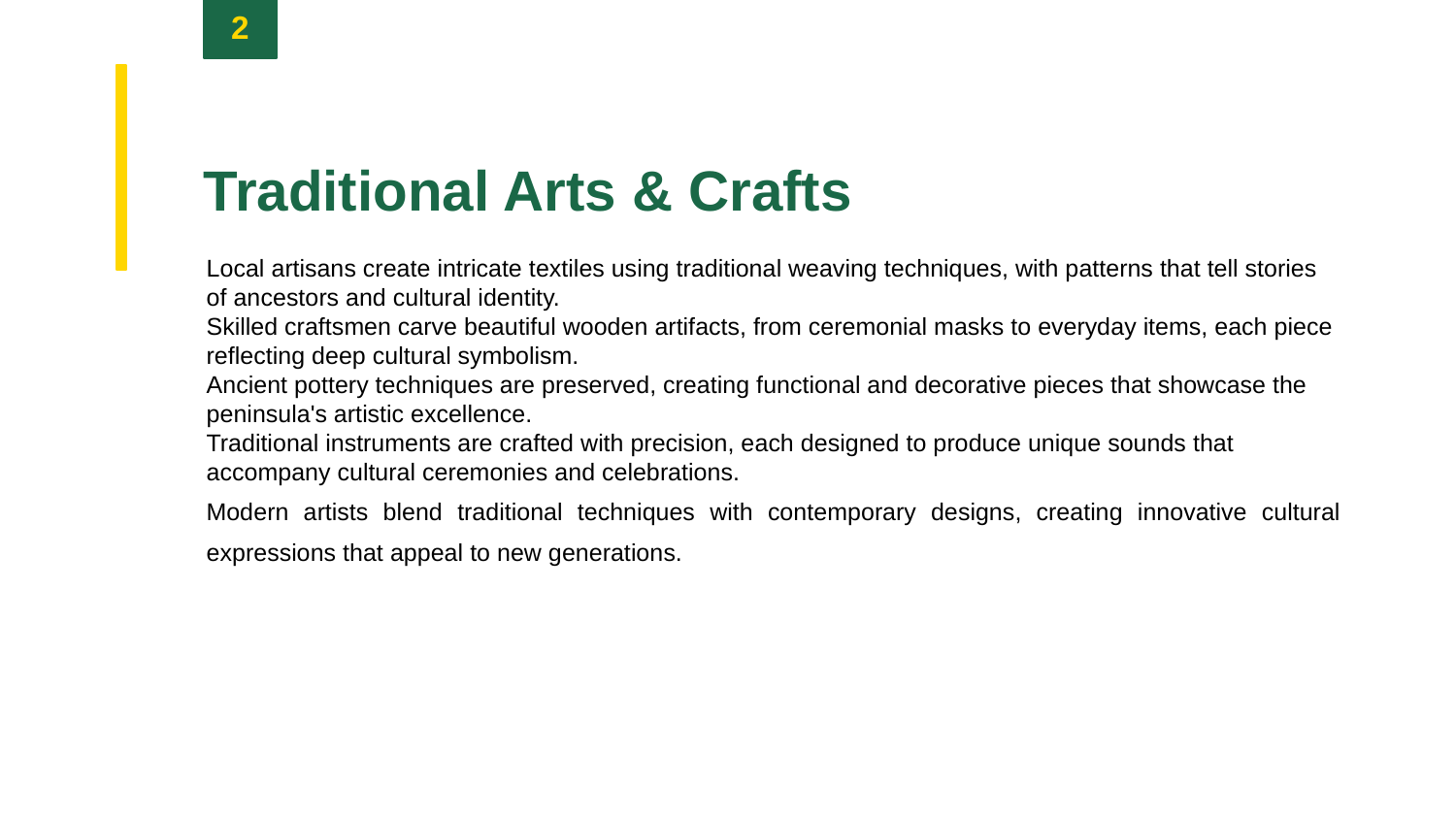

2

Traditional Arts & Crafts
Local artisans create intricate textiles using traditional weaving techniques, with patterns that tell stories of ancestors and cultural identity.
Skilled craftsmen carve beautiful wooden artifacts, from ceremonial masks to everyday items, each piece reflecting deep cultural symbolism.
Ancient pottery techniques are preserved, creating functional and decorative pieces that showcase the peninsula's artistic excellence.
Traditional instruments are crafted with precision, each designed to produce unique sounds that accompany cultural ceremonies and celebrations.
Modern artists blend traditional techniques with contemporary designs, creating innovative cultural expressions that appeal to new generations.